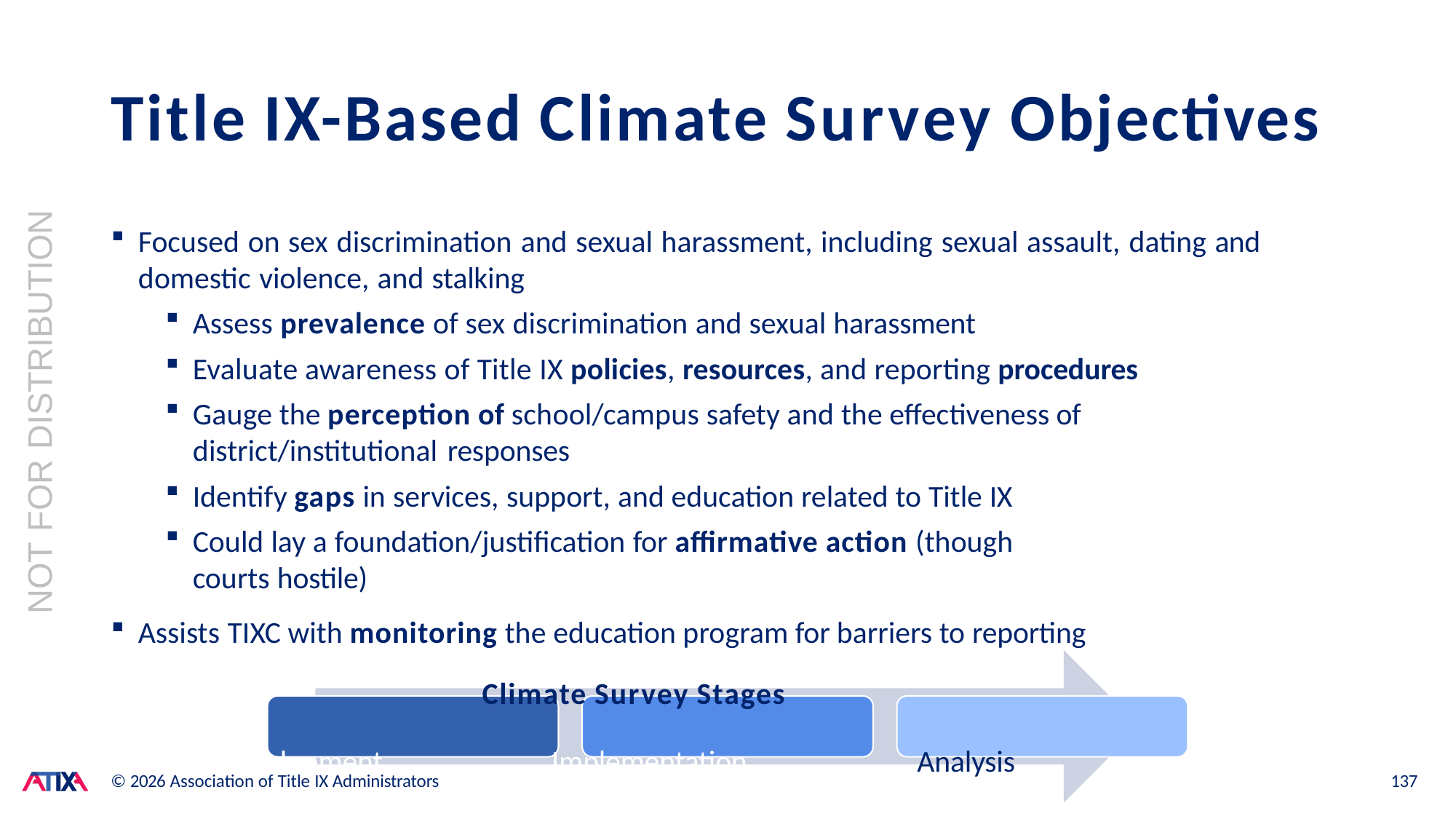

# Title IX-Based Climate Survey Objectives
NOT FOR DISTRIBUTION
Focused on sex discrimination and sexual harassment, including sexual assault, dating and domestic violence, and stalking
Assess prevalence of sex discrimination and sexual harassment
Evaluate awareness of Title IX policies, resources, and reporting procedures
Gauge the perception of school/campus safety and the effectiveness of district/institutional responses
Identify gaps in services, support, and education related to Title IX
Could lay a foundation/justification for affirmative action (though courts hostile)
Assists TIXC with monitoring the education program for barriers to reporting
Climate Survey Stages
Development	Implementation	Analysis

© 2026 Association of Title IX Administrators
137